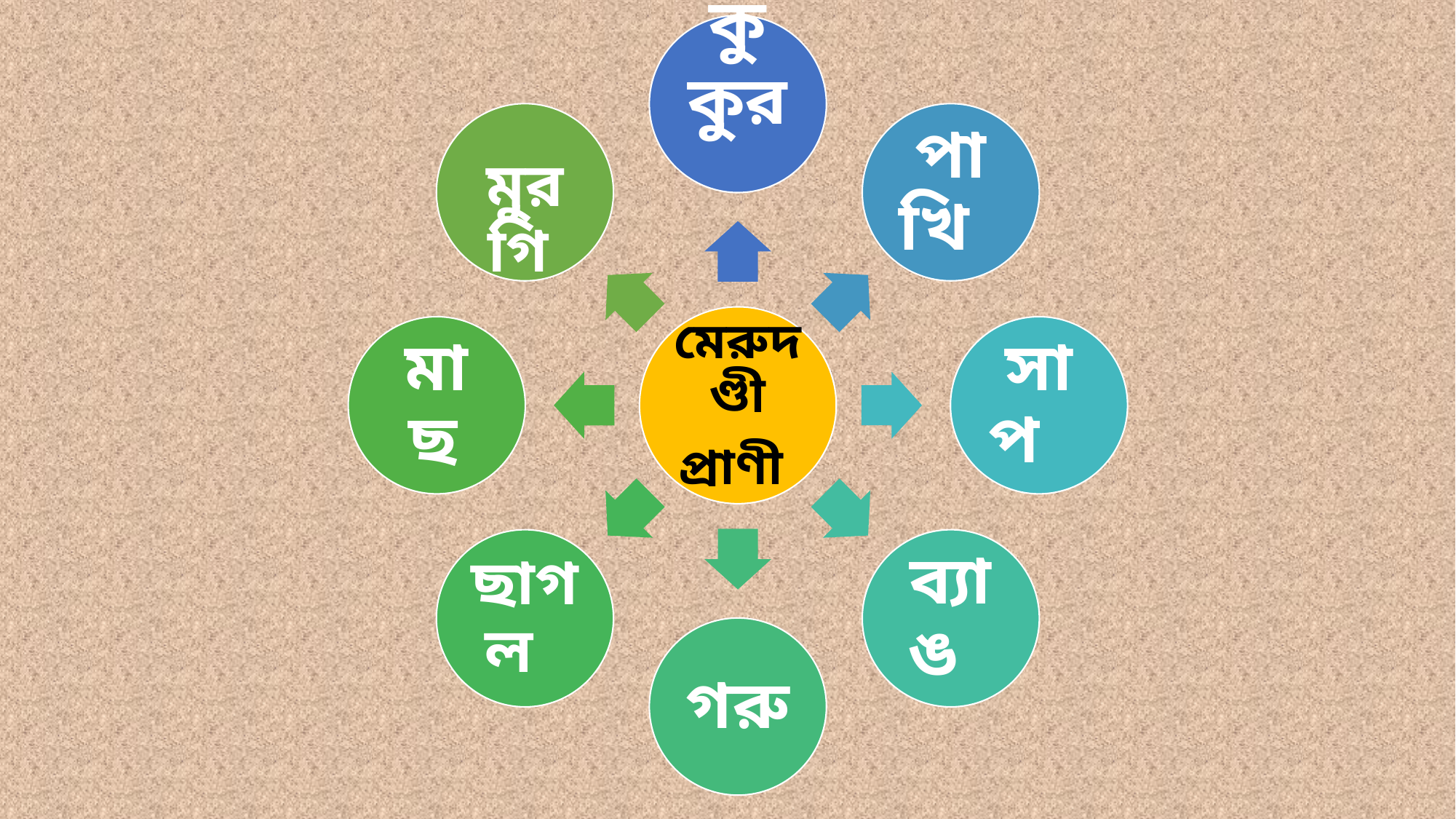

মেরুদণ্ডী
প্রাণী

কুকুর

পাখি

সাপ

ব্যাঙ

গরু

ছাগল

মাছ

 মুরগি